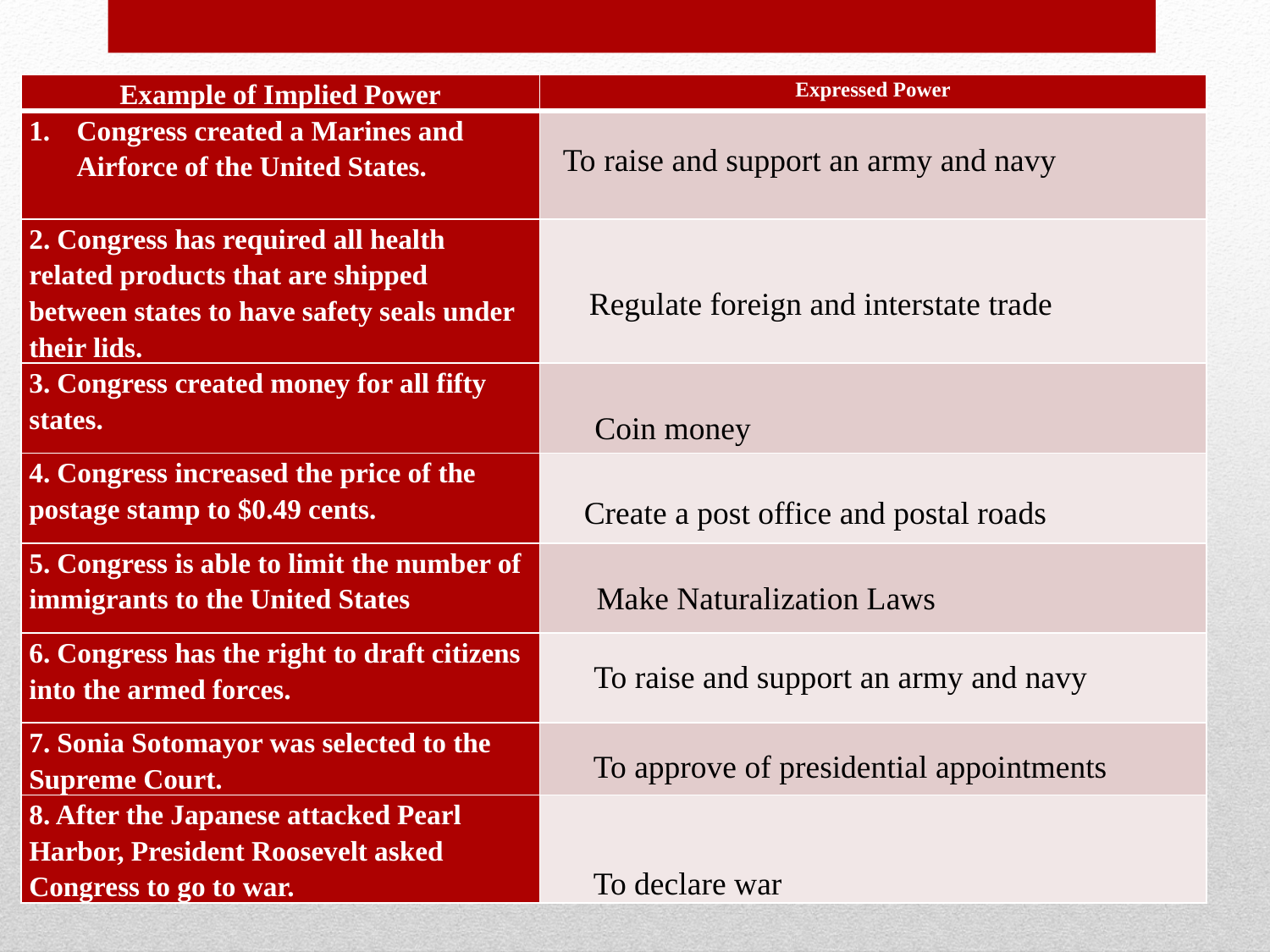

| Example of Implied Power | Expressed Power |
| --- | --- |
| Congress created a Marines and Airforce of the United States. |  |
| 2. Congress has required all health related products that are shipped between states to have safety seals under their lids. |  |
| 3. Congress created money for all fifty states. |  |
| 4. Congress increased the price of the postage stamp to $0.49 cents. |  |
| 5. Congress is able to limit the number of immigrants to the United States |  |
| 6. Congress has the right to draft citizens into the armed forces. |  |
| 7. Sonia Sotomayor was selected to the Supreme Court. |  |
| 8. After the Japanese attacked Pearl Harbor, President Roosevelt asked Congress to go to war. |  |
To raise and support an army and navy
Regulate foreign and interstate trade
Coin money
Create a post office and postal roads
Make Naturalization Laws
To raise and support an army and navy
To approve of presidential appointments
To declare war